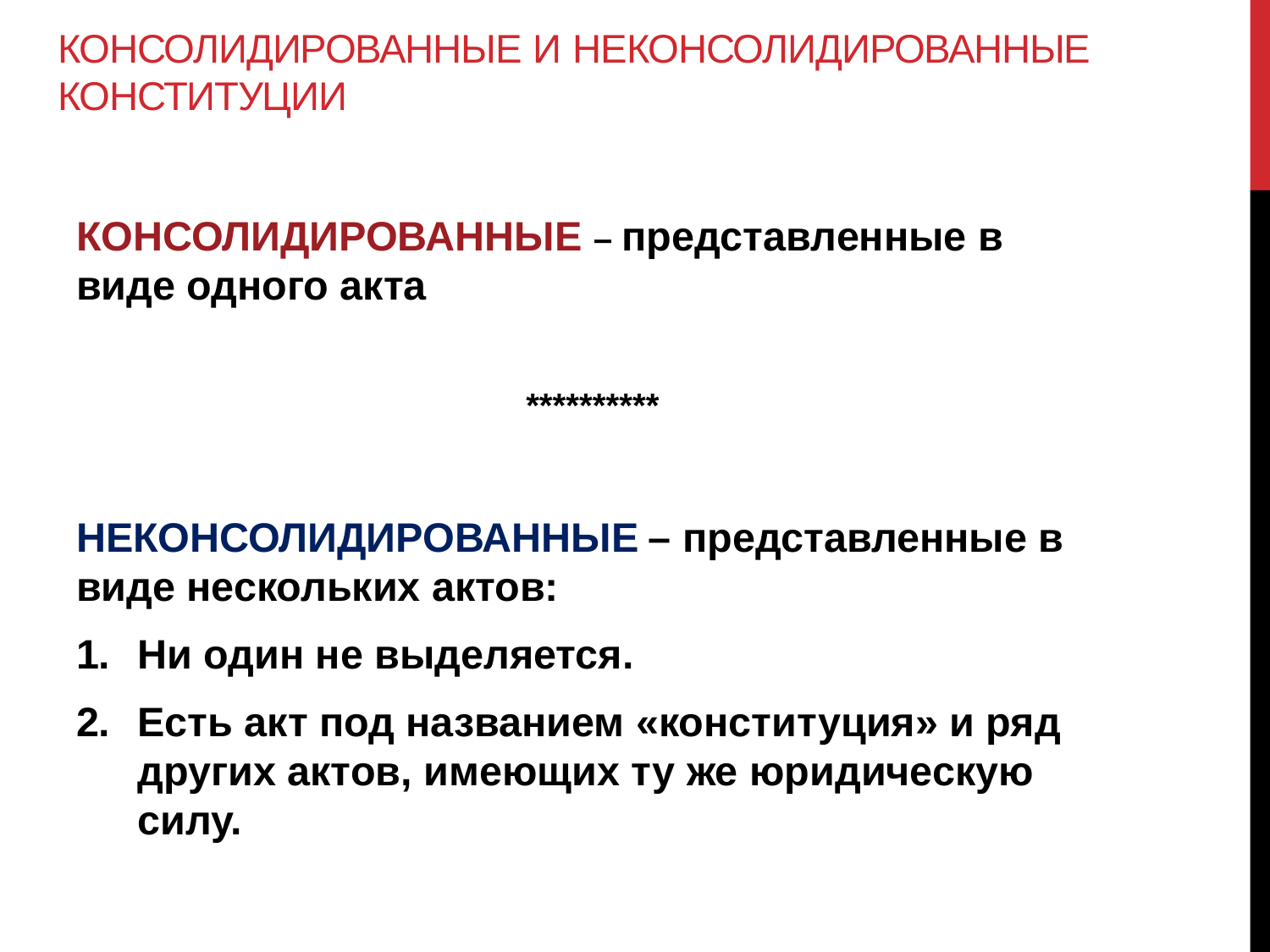

# Консолидированные и неконсолидированные конституции

КОНСОЛИДИРОВАННЫЕ – представленные в виде одного акта

**********

НЕКОНСОЛИДИРОВАННЫЕ – представленные в виде нескольких актов:
Ни один не выделяется.
Есть акт под названием «конституция» и ряд других актов, имеющих ту же юридическую силу.